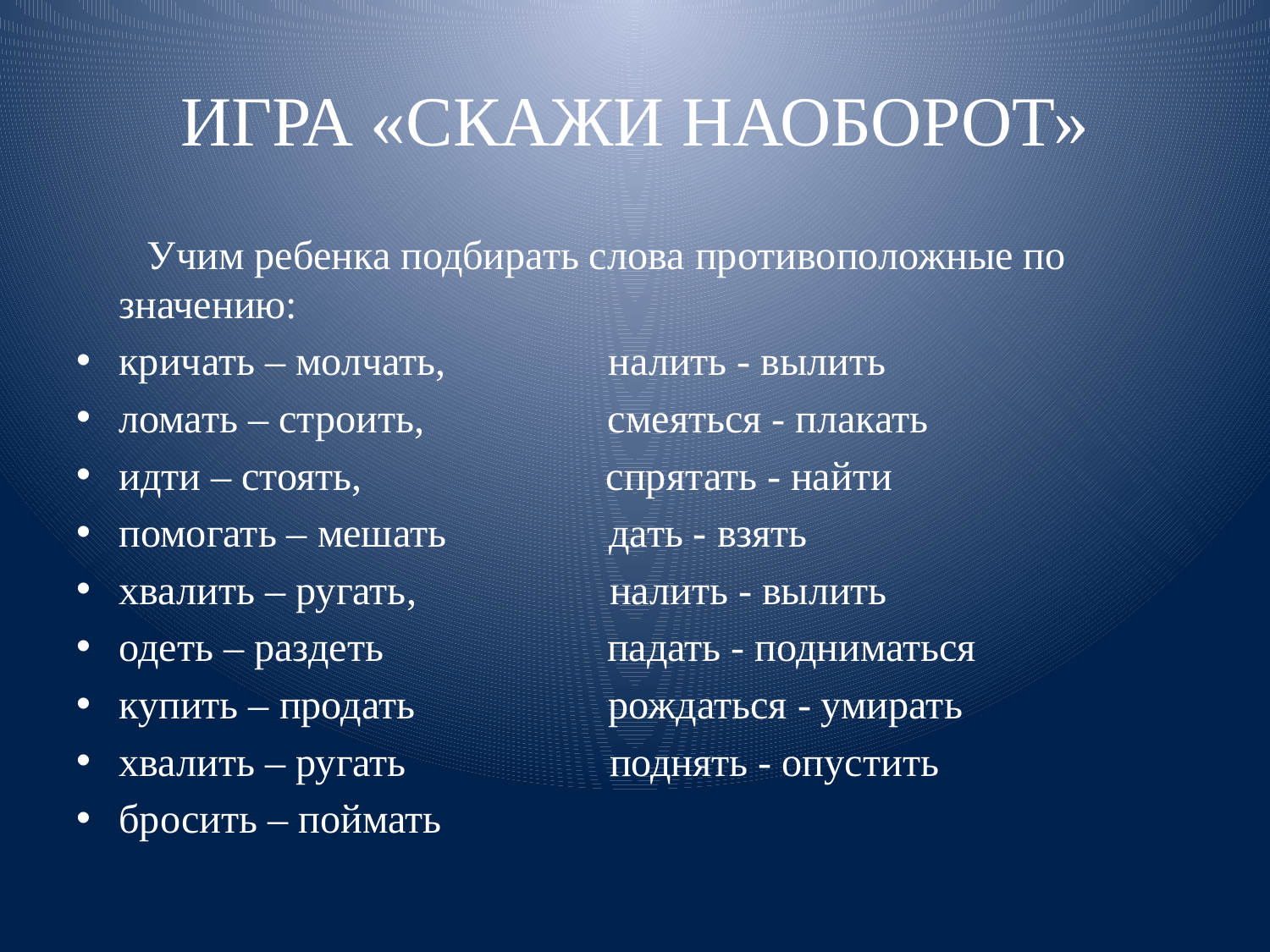

# ИГРА «СКАЖИ НАОБОРОТ»
       Учим ребенка подбирать слова противоположные по значению:
кричать – молчать,                налить - вылить
ломать – строить,                  смеяться - плакать
идти – стоять,                        спрятать - найти
помогать – мешать                дать - взять
хвалить – ругать,                   налить - вылить
одеть – раздеть                      падать - подниматься
купить – продать                   рождаться - умирать
хвалить – ругать                    поднять - опустить
бросить – поймать